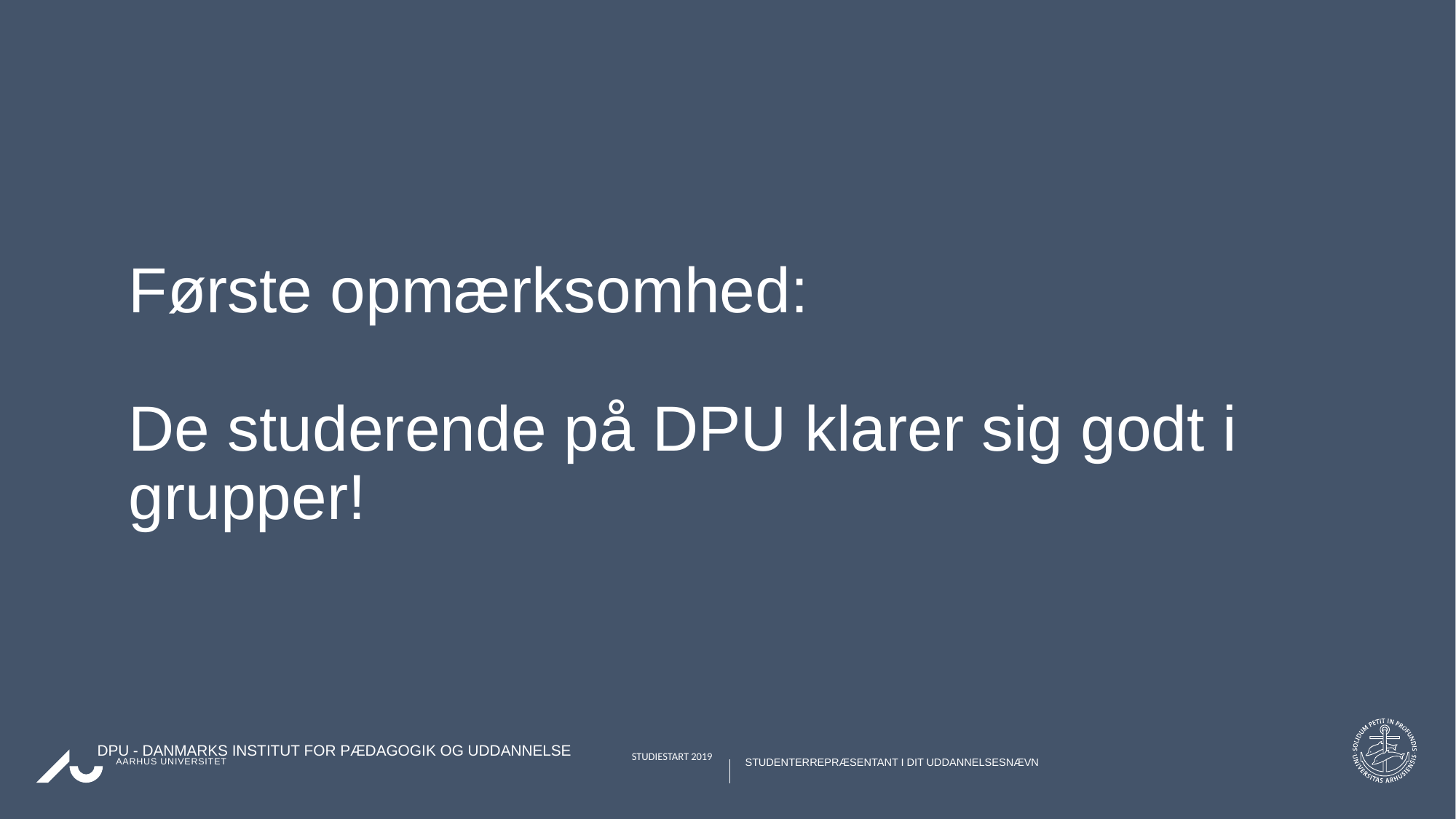

# Første opmærksomhed: De studerende på DPU klarer sig godt i grupper!